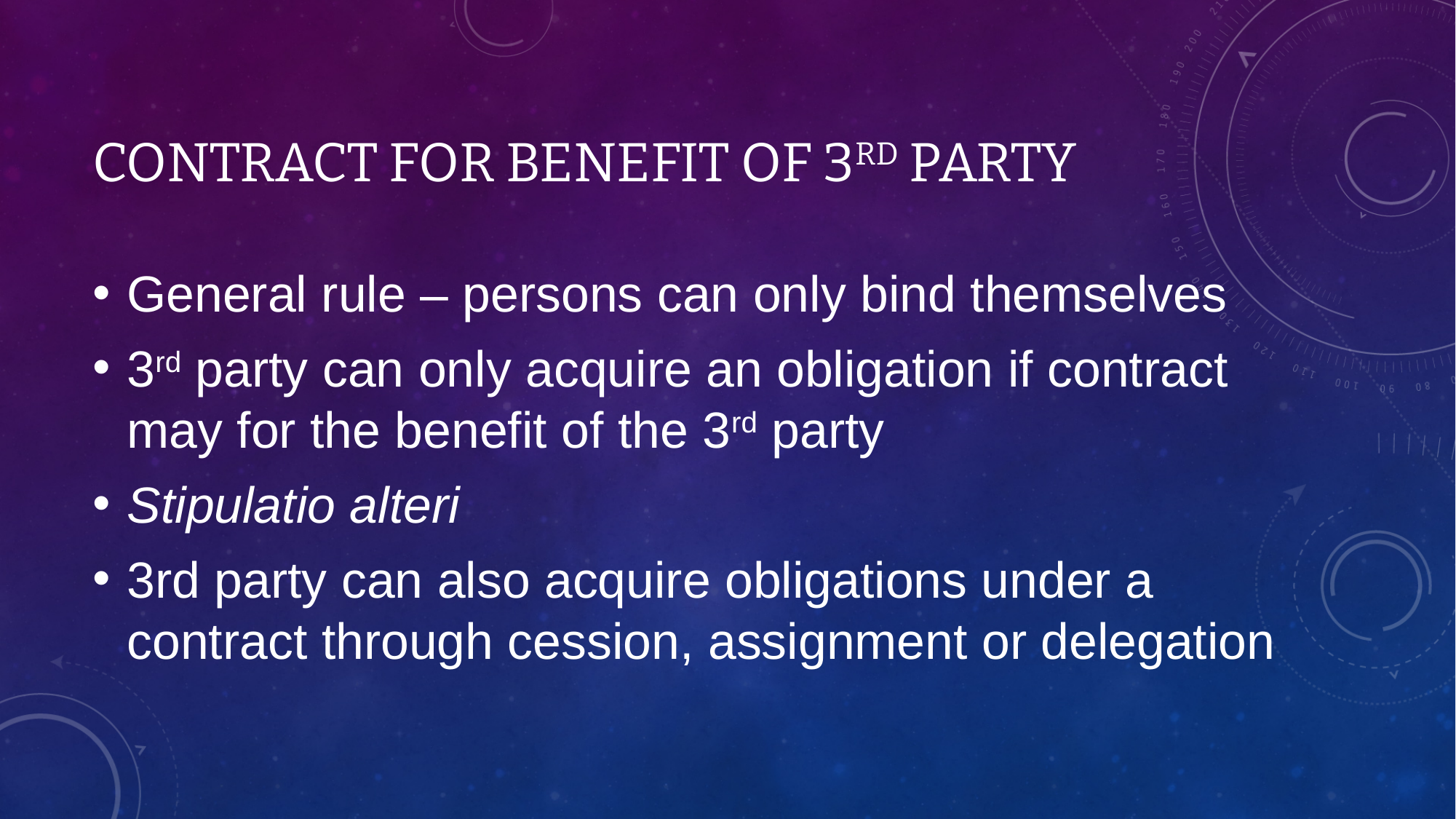

# Contract for benefit of 3rd party
General rule – persons can only bind themselves
3rd party can only acquire an obligation if contract may for the benefit of the 3rd party
Stipulatio alteri
3rd party can also acquire obligations under a contract through cession, assignment or delegation